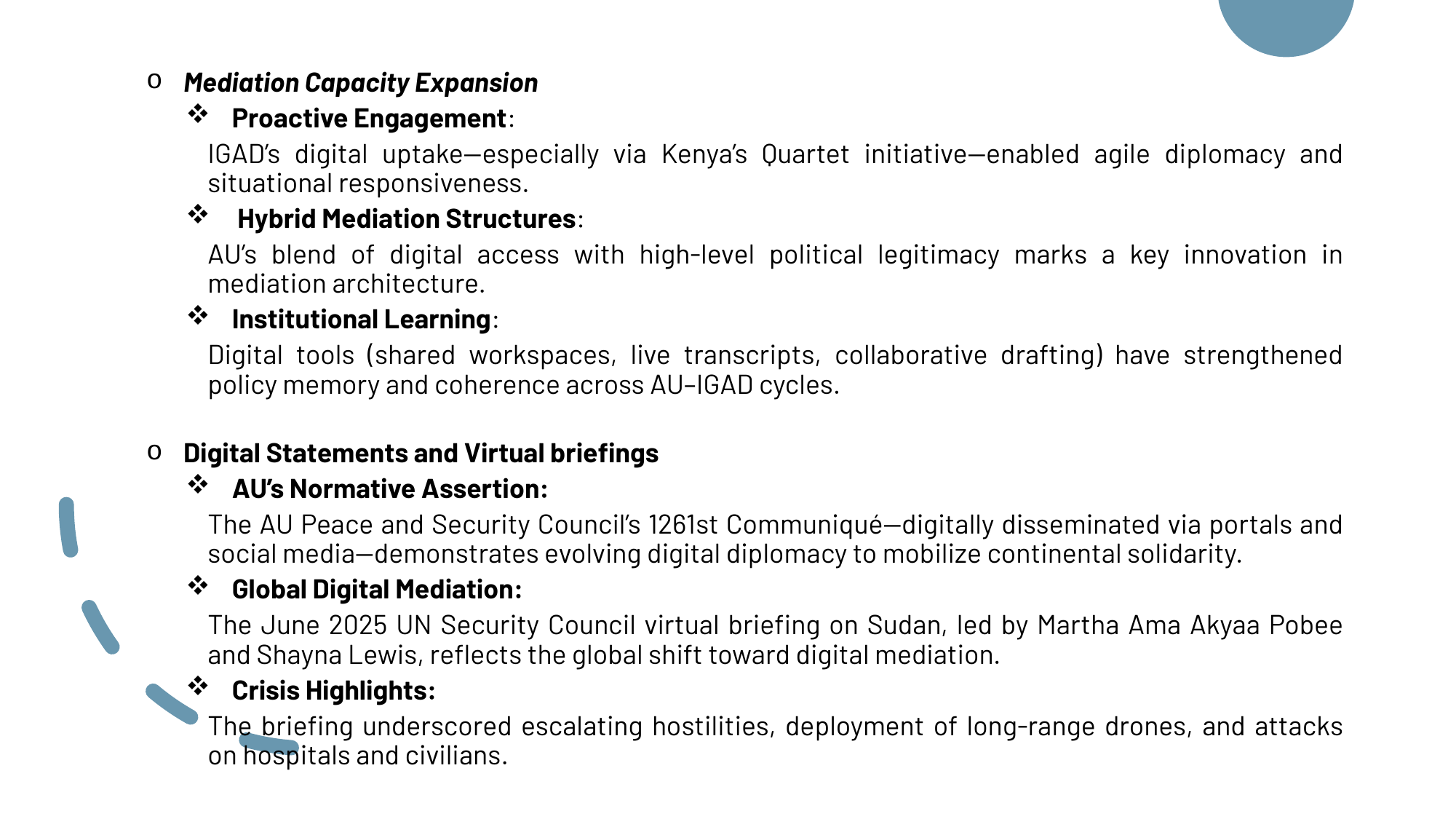

Mediation Capacity Expansion
Proactive Engagement:
IGAD’s digital uptake—especially via Kenya’s Quartet initiative—enabled agile diplomacy and situational responsiveness.
 Hybrid Mediation Structures:
AU’s blend of digital access with high-level political legitimacy marks a key innovation in mediation architecture.
Institutional Learning:
Digital tools (shared workspaces, live transcripts, collaborative drafting) have strengthened policy memory and coherence across AU–IGAD cycles.

Digital Statements and Virtual briefings
AU’s Normative Assertion:
The AU Peace and Security Council’s 1261st Communiqué—digitally disseminated via portals and social media—demonstrates evolving digital diplomacy to mobilize continental solidarity.
Global Digital Mediation:
The June 2025 UN Security Council virtual briefing on Sudan, led by Martha Ama Akyaa Pobee and Shayna Lewis, reflects the global shift toward digital mediation.
Crisis Highlights:
The briefing underscored escalating hostilities, deployment of long-range drones, and attacks on hospitals and civilians.